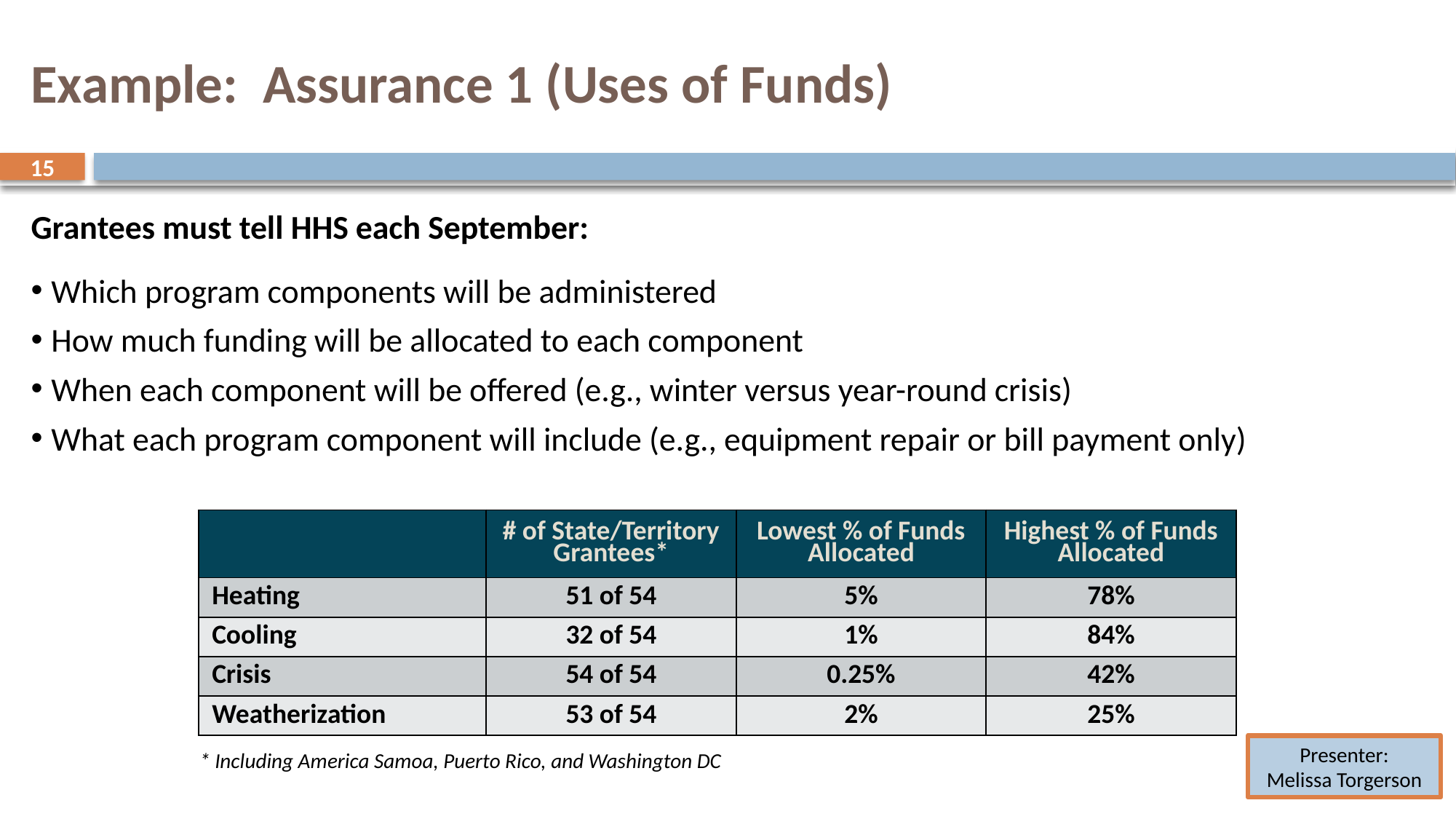

# Example:  Assurance 1 (Uses of Funds)
15
Grantees must tell HHS each September:

Which program components will be administered

How much funding will be allocated to each component

When each component will be offered (e.g., winter versus year-round crisis)

What each program component will include (e.g., equipment repair or bill payment only)

|  | # of State/Territory Grantees\* | Lowest % of Funds Allocated | Highest % of Funds Allocated |
| --- | --- | --- | --- |
| Heating | 51 of 54 | 5% | 78% |
| Cooling | 32 of 54 | 1% | 84% |
| Crisis | 54 of 54 | 0.25% | 42% |
| Weatherization | 53 of 54 | 2% | 25% |
| \* Including America Samoa, Puerto Rico, and Washington DC |  |  |  |
Presenter:
Melissa Torgerson
15